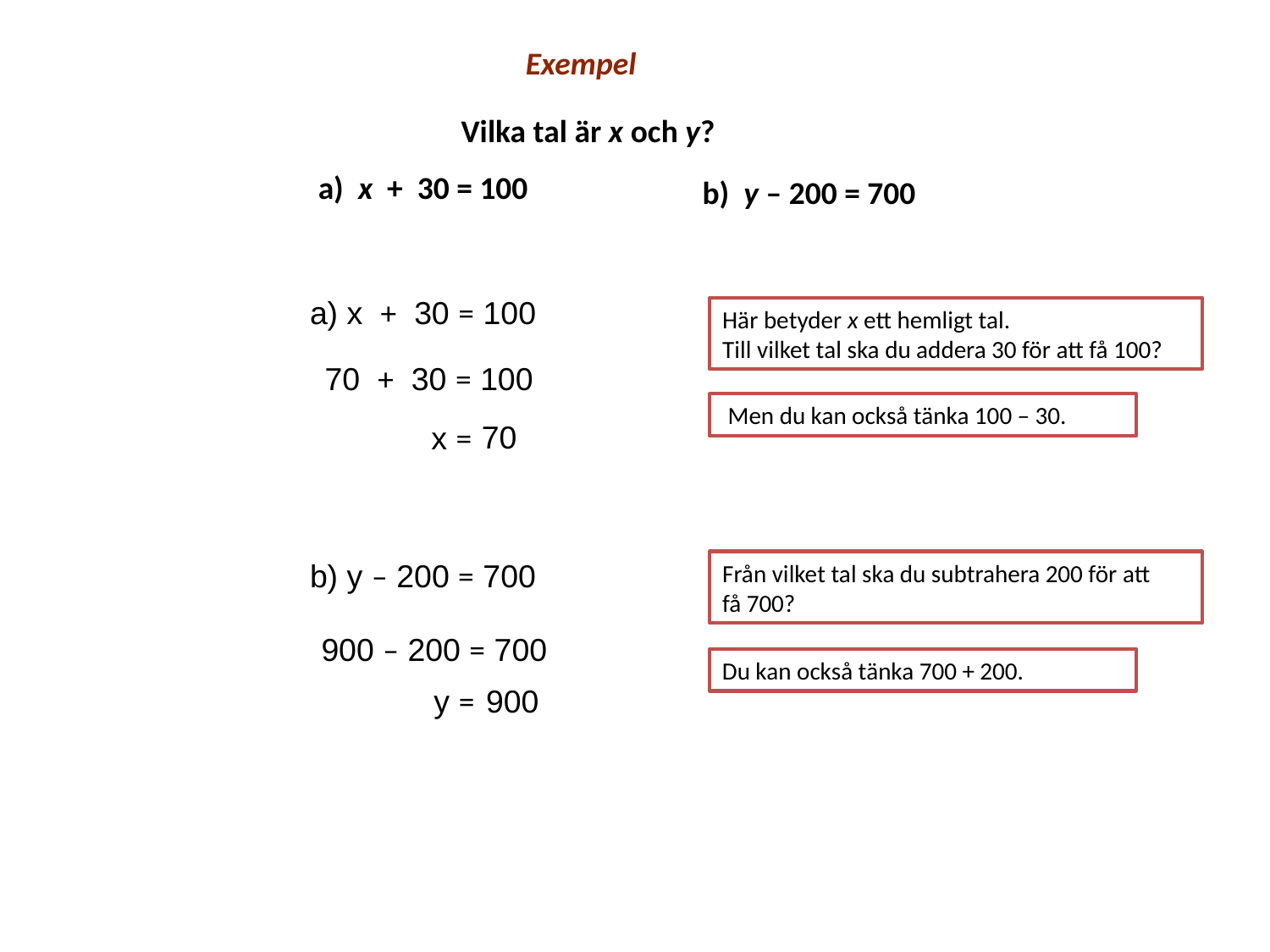

Exempel
| Vilka tal är x och y? |
| --- |
| a) x + 30 = 100 |
| --- |
| b) y – 200 = 700 |
| --- |
a) x  +  30 = 100
Här betyder x ett hemligt tal.
Till vilket tal ska du addera 30 för att få 100?
70  +  30 = 100
 Men du kan också tänka 100 – 30.
70
x =
b) y – 200 = 700
Från vilket tal ska du subtrahera 200 för att
få 700?
900 – 200 = 700
Du kan också tänka 700 + 200.
y =
900